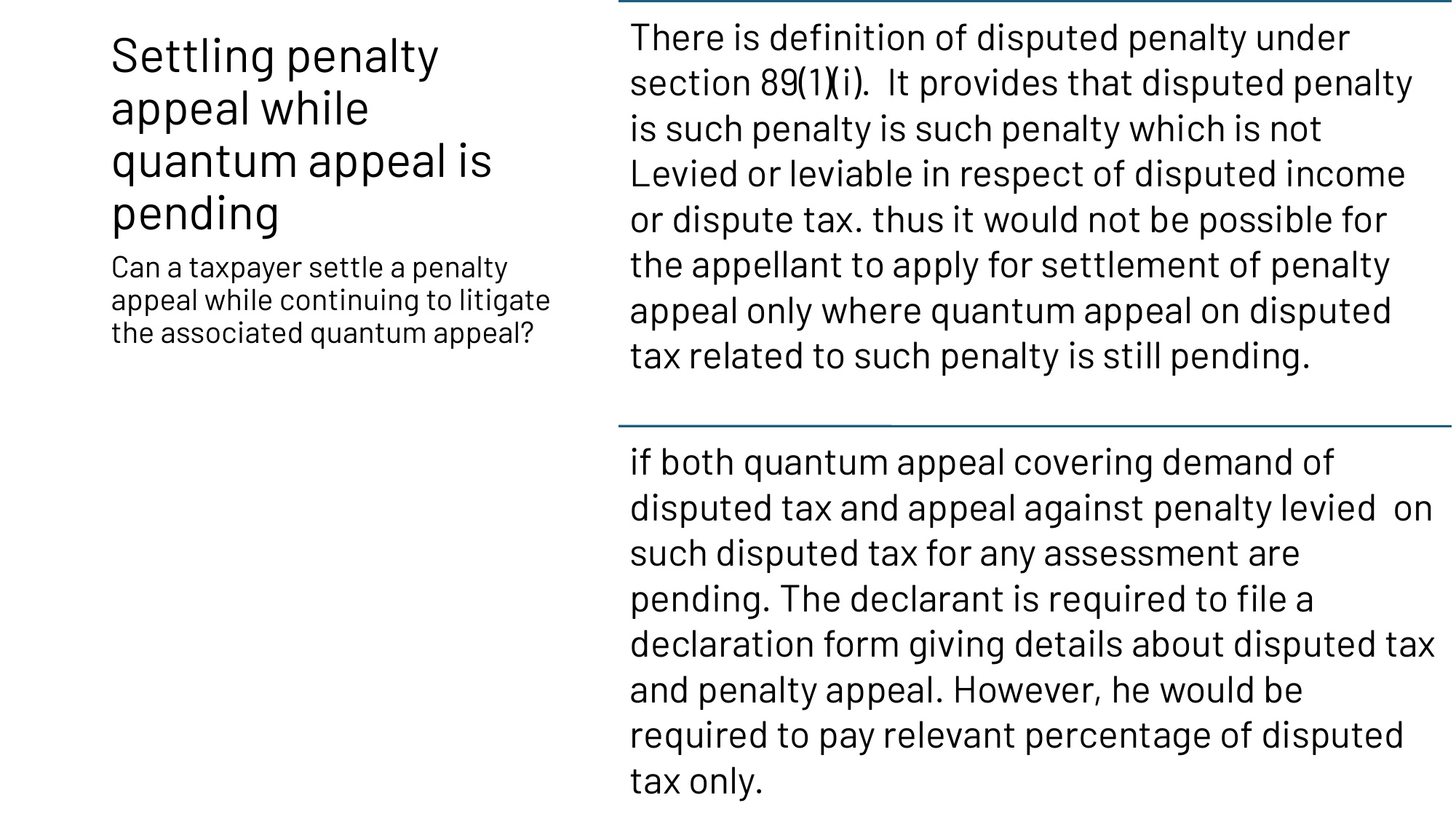

There is definition of disputed penalty under section 89(1)(i).  It provides that disputed penalty is such penalty is such penalty which is not Levied or leviable in respect of disputed income or dispute tax. thus it would not be possible for the appellant to apply for settlement of penalty appeal only where quantum appeal on disputed tax related to such penalty is still pending.
if both quantum appeal covering demand of disputed tax and appeal against penalty levied  on such disputed tax for any assessment are pending. The declarant is required to file a declaration form giving details about disputed tax and penalty appeal. However, he would be required to pay relevant percentage of disputed tax only.
# Settling penalty appeal while quantum appeal is pending
Can a taxpayer settle a penalty appeal while continuing to litigate the associated quantum appeal?